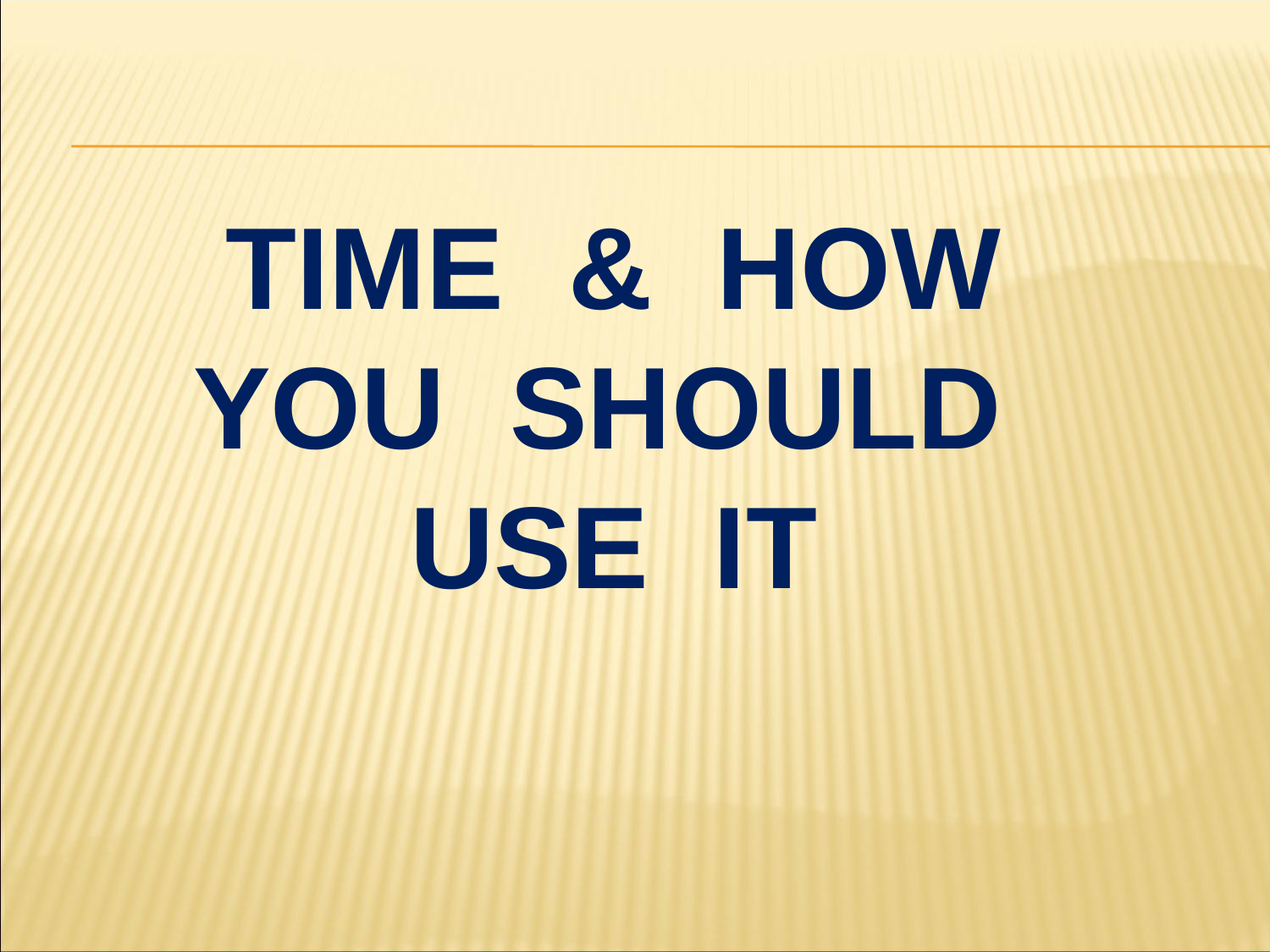

# Time  &  How You  should  use  it